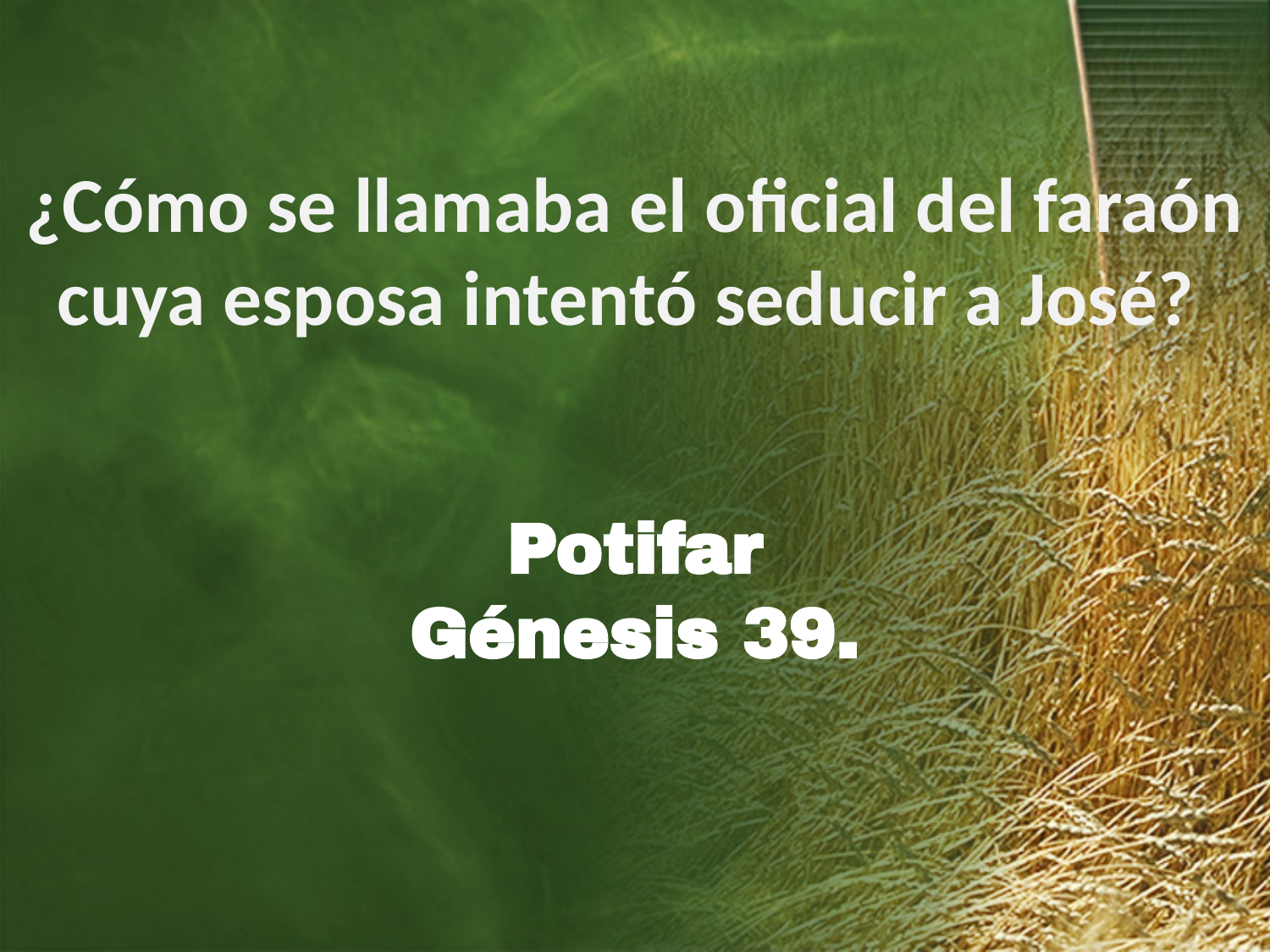

¿Cómo se llamaba el oficial del faraón cuya esposa intentó seducir a José?
Potifar
Génesis 39.